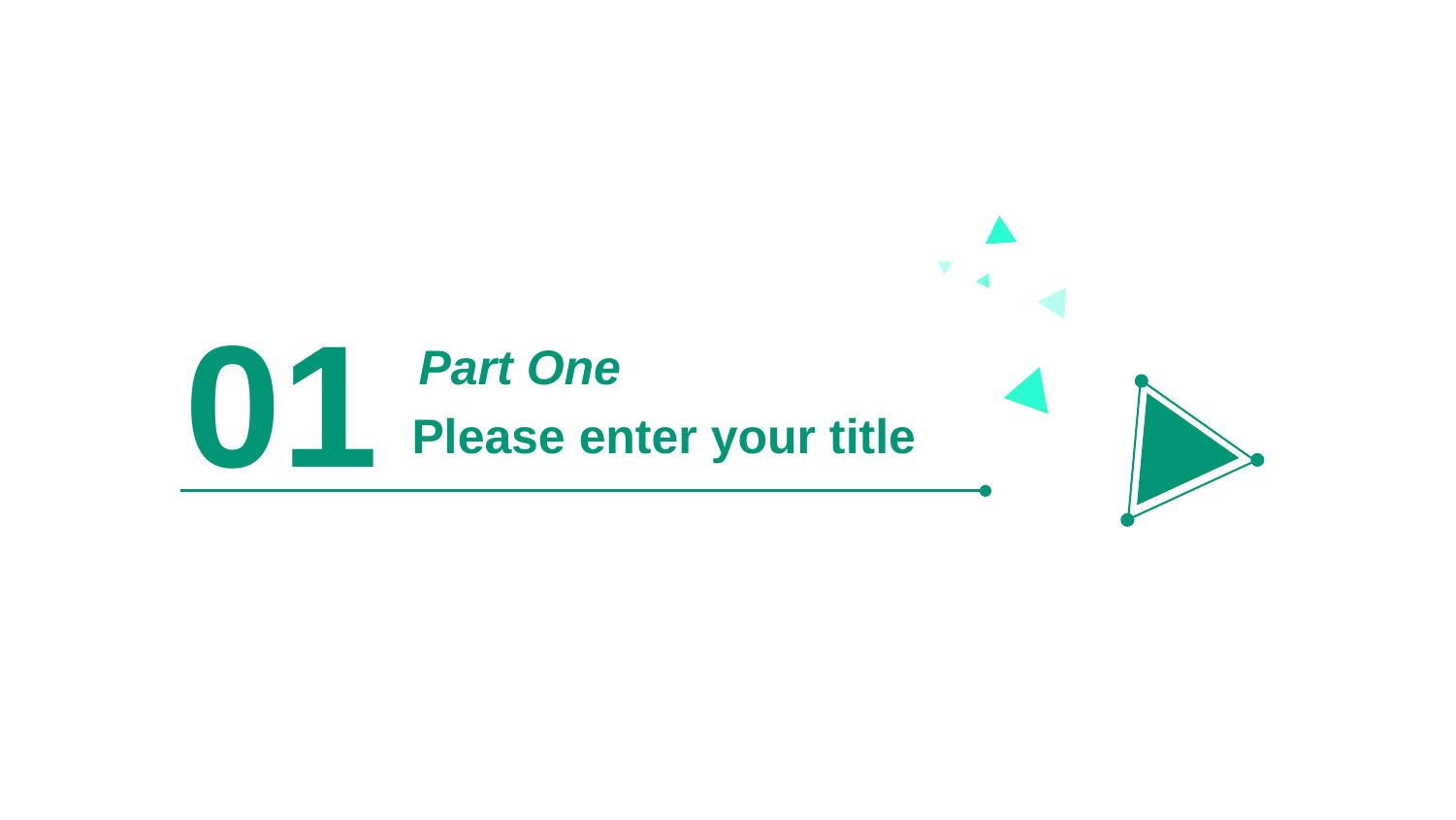

01
Part One

Please enter your title